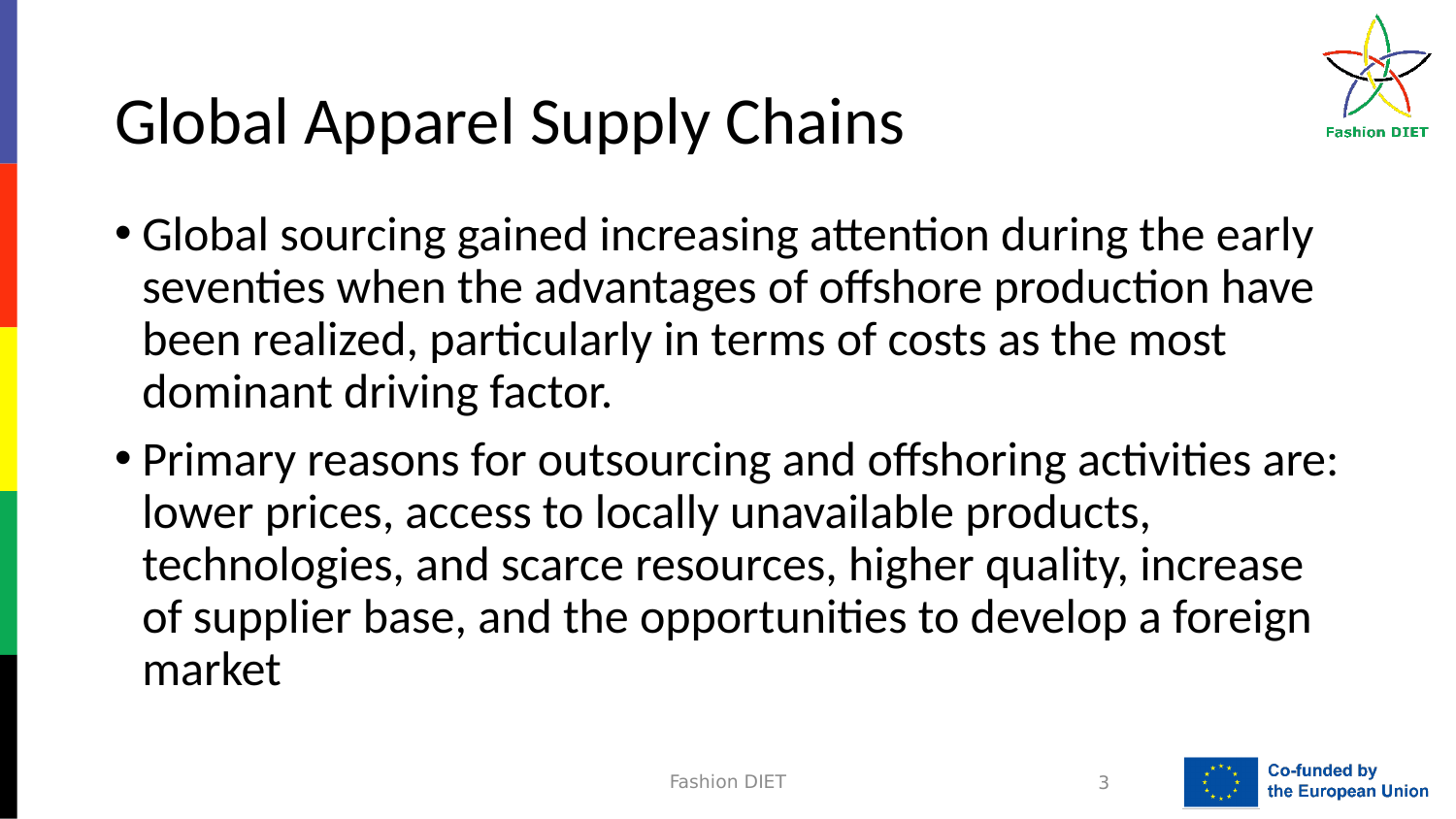

# Global Apparel Supply Chains
Global sourcing gained increasing attention during the early seventies when the advantages of offshore production have been realized, particularly in terms of costs as the most dominant driving factor.
Primary reasons for outsourcing and offshoring activities are: lower prices, access to locally unavailable products, technologies, and scarce resources, higher quality, increase of supplier base, and the opportunities to develop a foreign market

Fashion DIET
3